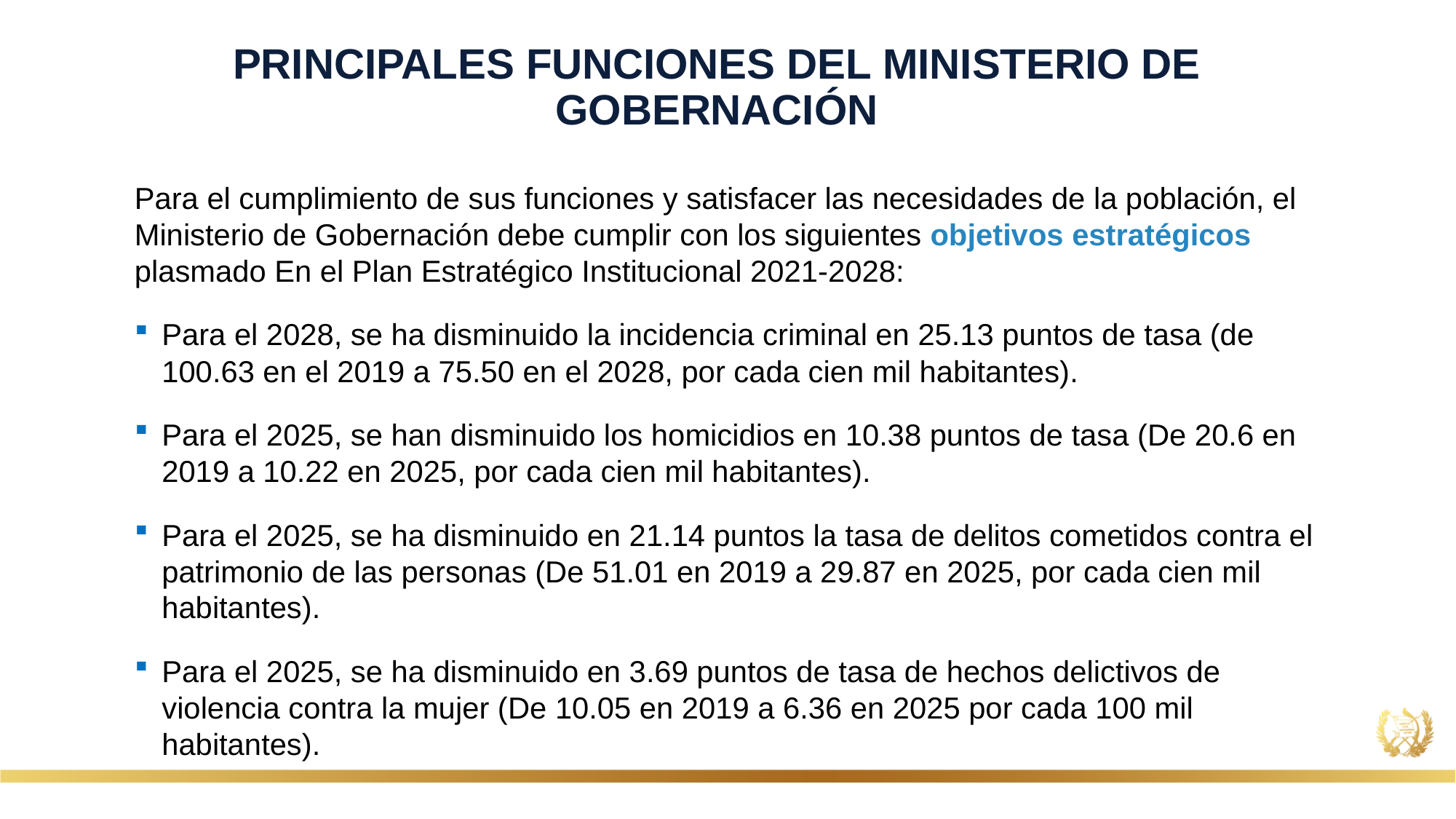

PRINCIPALES FUNCIONES DEL MINISTERIO DE GOBERNACIÓN
Para el cumplimiento de sus funciones y satisfacer las necesidades de la población, el Ministerio de Gobernación debe cumplir con los siguientes objetivos estratégicos plasmado En el Plan Estratégico Institucional 2021-2028:
Para el 2028, se ha disminuido la incidencia criminal en 25.13 puntos de tasa (de 100.63 en el 2019 a 75.50 en el 2028, por cada cien mil habitantes).
Para el 2025, se han disminuido los homicidios en 10.38 puntos de tasa (De 20.6 en 2019 a 10.22 en 2025, por cada cien mil habitantes).
Para el 2025, se ha disminuido en 21.14 puntos la tasa de delitos cometidos contra el patrimonio de las personas (De 51.01 en 2019 a 29.87 en 2025, por cada cien mil habitantes).
Para el 2025, se ha disminuido en 3.69 puntos de tasa de hechos delictivos de violencia contra la mujer (De 10.05 en 2019 a 6.36 en 2025 por cada 100 mil habitantes).